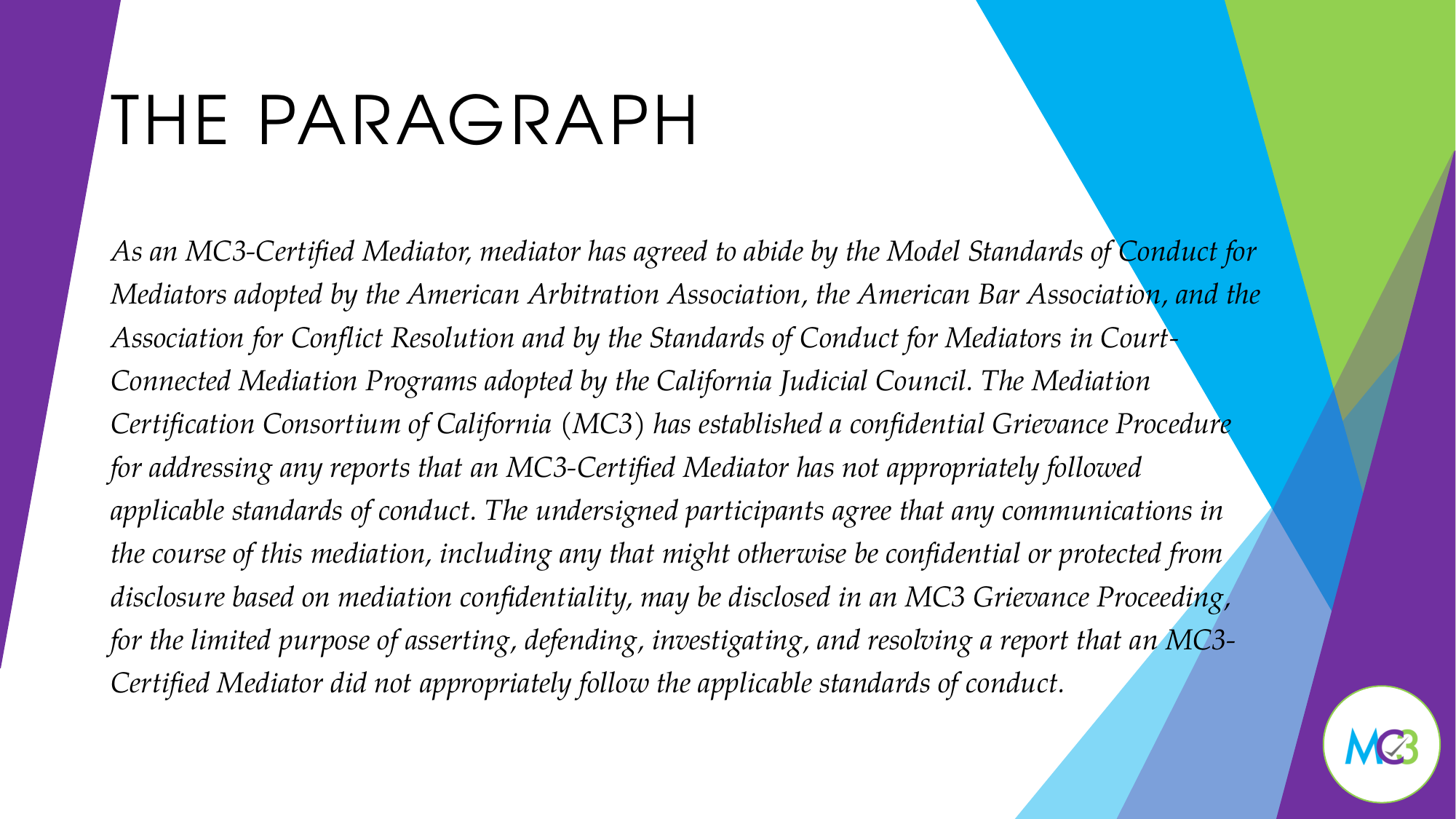

# The Paragraph
As an MC3-Certified Mediator, mediator has agreed to abide by the Model Standards of Conduct for Mediators adopted by the American Arbitration Association, the American Bar Association, and the Association for Conflict Resolution and by the Standards of Conduct for Mediators in Court-Connected Mediation Programs adopted by the California Judicial Council. The Mediation Certification Consortium of California (MC3) has established a confidential Grievance Procedure for addressing any reports that an MC3-Certified Mediator has not appropriately followed applicable standards of conduct. The undersigned participants agree that any communications in the course of this mediation, including any that might otherwise be confidential or protected from disclosure based on mediation confidentiality, may be disclosed in an MC3 Grievance Proceeding, for the limited purpose of asserting, defending, investigating, and resolving a report that an MC3-Certified Mediator did not appropriately follow the applicable standards of conduct.